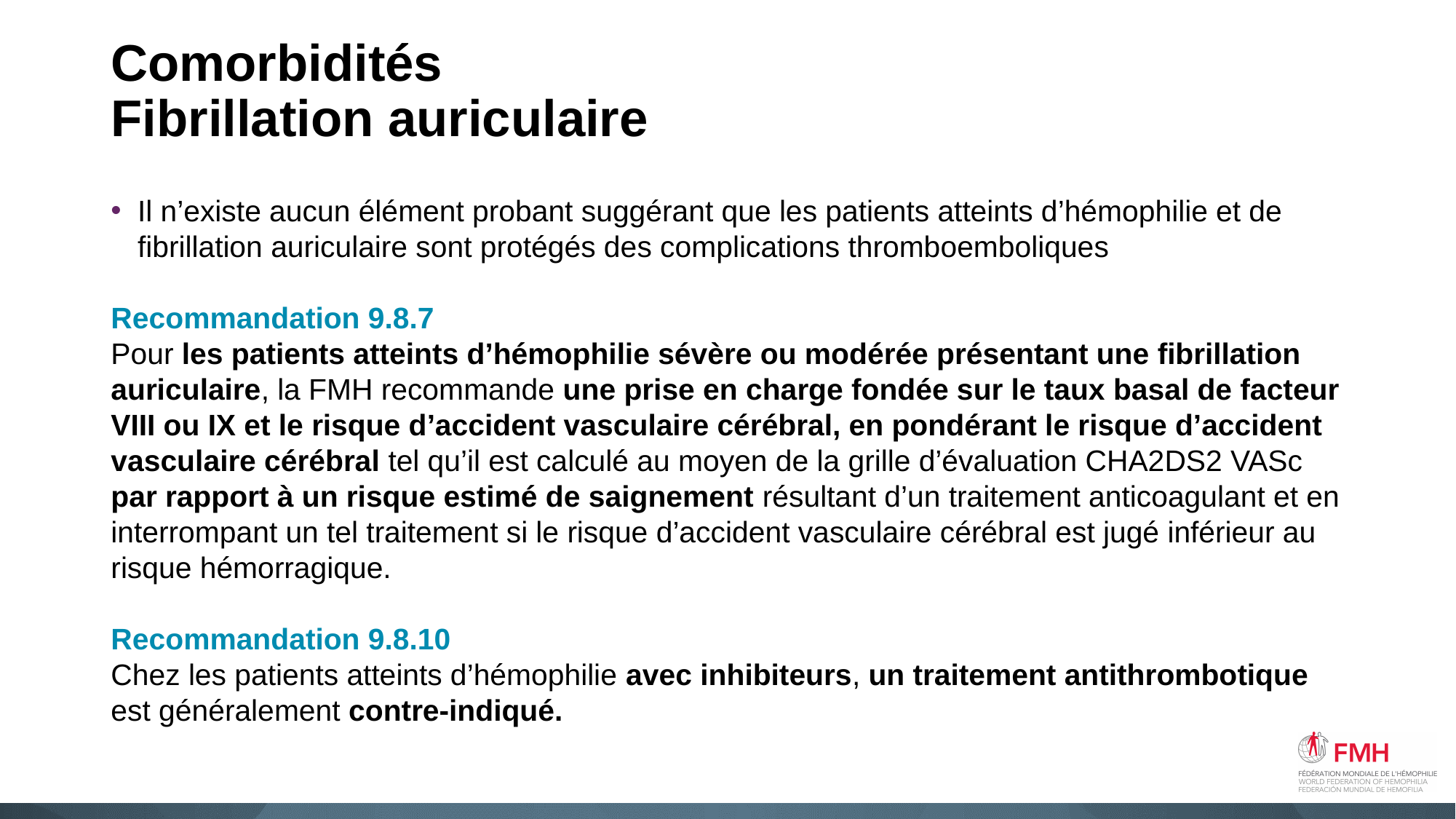

# Comorbidités Fibrillation auriculaire
Il n’existe aucun élément probant suggérant que les patients atteints d’hémophilie et de fibrillation auriculaire sont protégés des complications thromboemboliques

Recommandation 9.8.7
Pour les patients atteints d’hémophilie sévère ou modérée présentant une fibrillation auriculaire, la FMH recommande une prise en charge fondée sur le taux basal de facteur VIII ou IX et le risque d’accident vasculaire cérébral, en pondérant le risque d’accident vasculaire cérébral tel qu’il est calculé au moyen de la grille d’évaluation CHA2DS2 VASc par rapport à un risque estimé de saignement résultant d’un traitement anticoagulant et en interrompant un tel traitement si le risque d’accident vasculaire cérébral est jugé inférieur au risque hémorragique.

Recommandation 9.8.10
Chez les patients atteints d’hémophilie avec inhibiteurs, un traitement antithrombotique est généralement contre-indiqué.